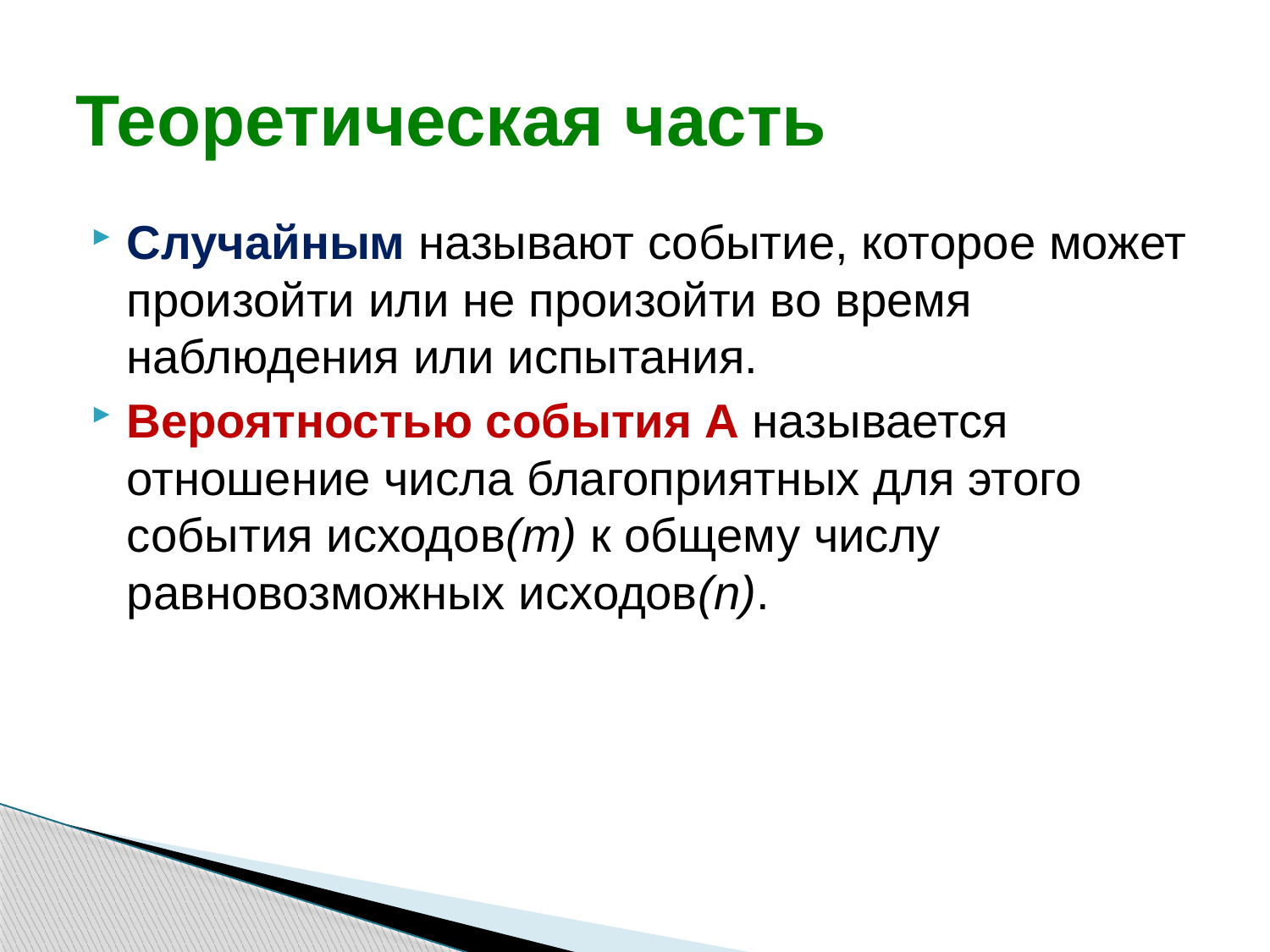

# Теоретическая часть
Случайным называют событие, которое может произойти или не произойти во время наблюдения или испытания.
Вероятностью события А называется отношение числа благоприятных для этого события исходов(m) к общему числу равновозможных исходов(n).